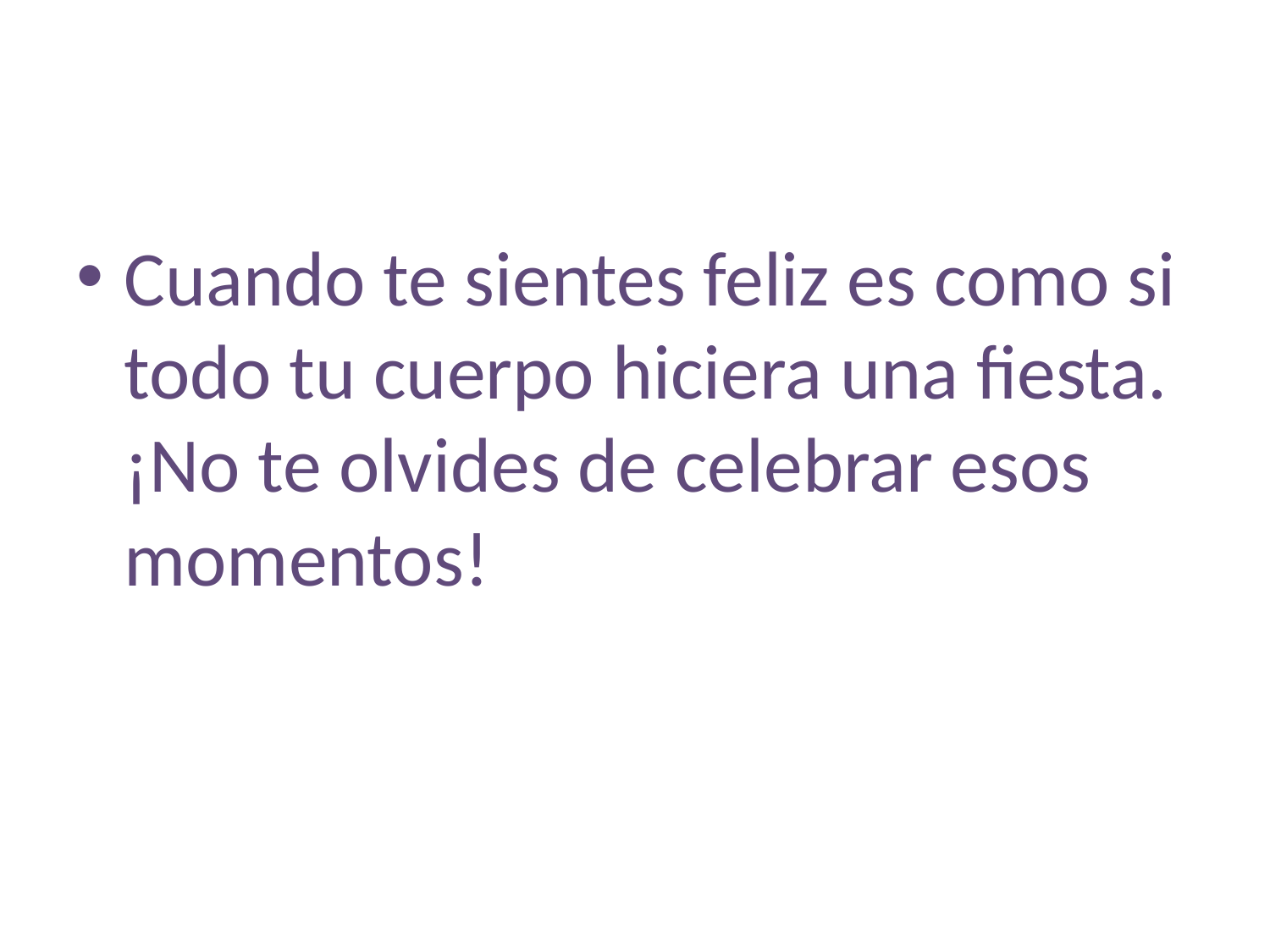

Cuando te sientes feliz es como si todo tu cuerpo hiciera una fiesta. ¡No te olvides de celebrar esos momentos!